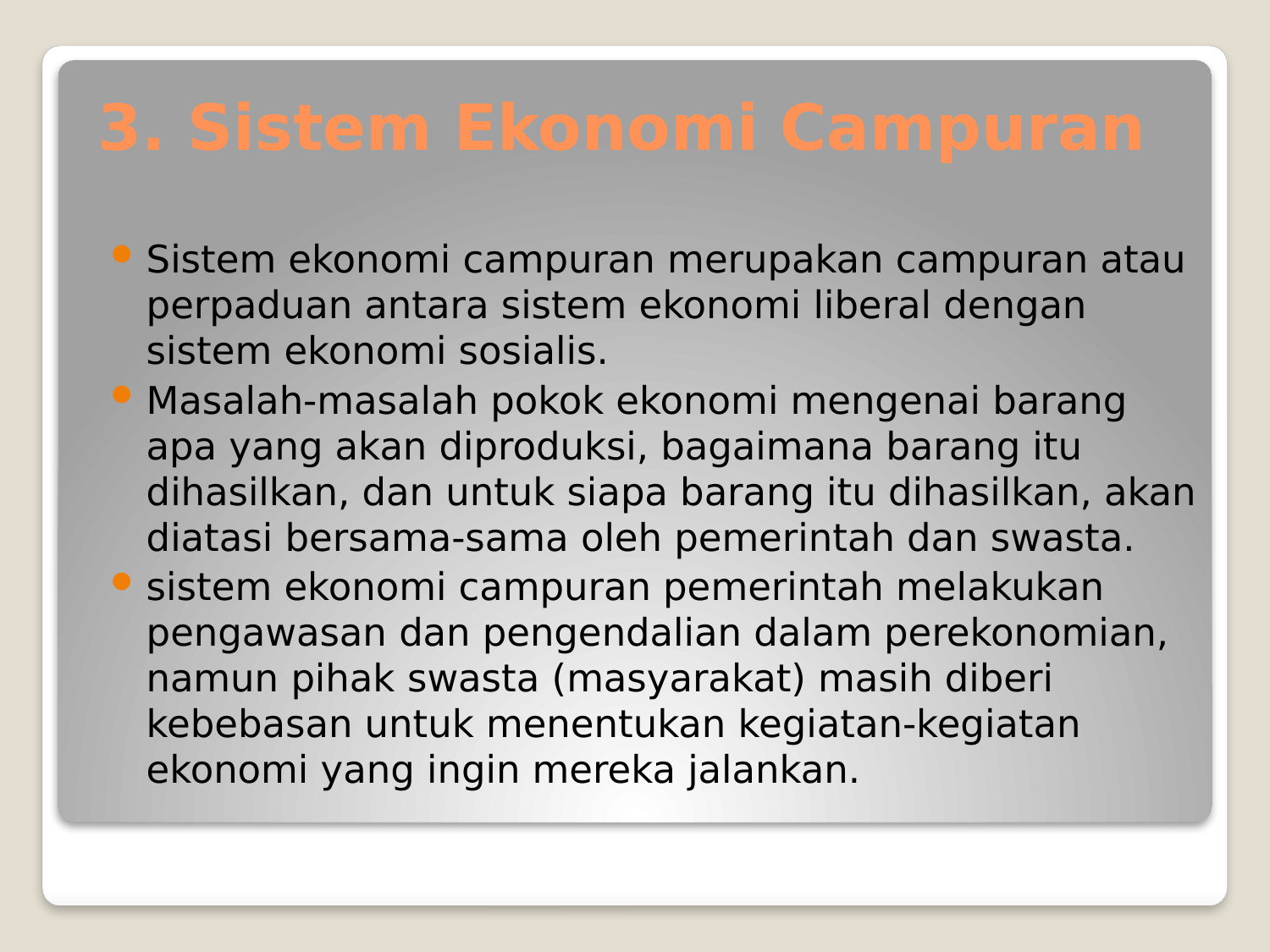

# 3. Sistem Ekonomi Campuran
Sistem ekonomi campuran merupakan campuran atau perpaduan antara sistem ekonomi liberal dengan sistem ekonomi sosialis.
Masalah-masalah pokok ekonomi mengenai barang apa yang akan diproduksi, bagaimana barang itu dihasilkan, dan untuk siapa barang itu dihasilkan, akan diatasi bersama-sama oleh pemerintah dan swasta.
sistem ekonomi campuran pemerintah melakukan pengawasan dan pengendalian dalam perekonomian, namun pihak swasta (masyarakat) masih diberi kebebasan untuk menentukan kegiatan-kegiatan ekonomi yang ingin mereka jalankan.